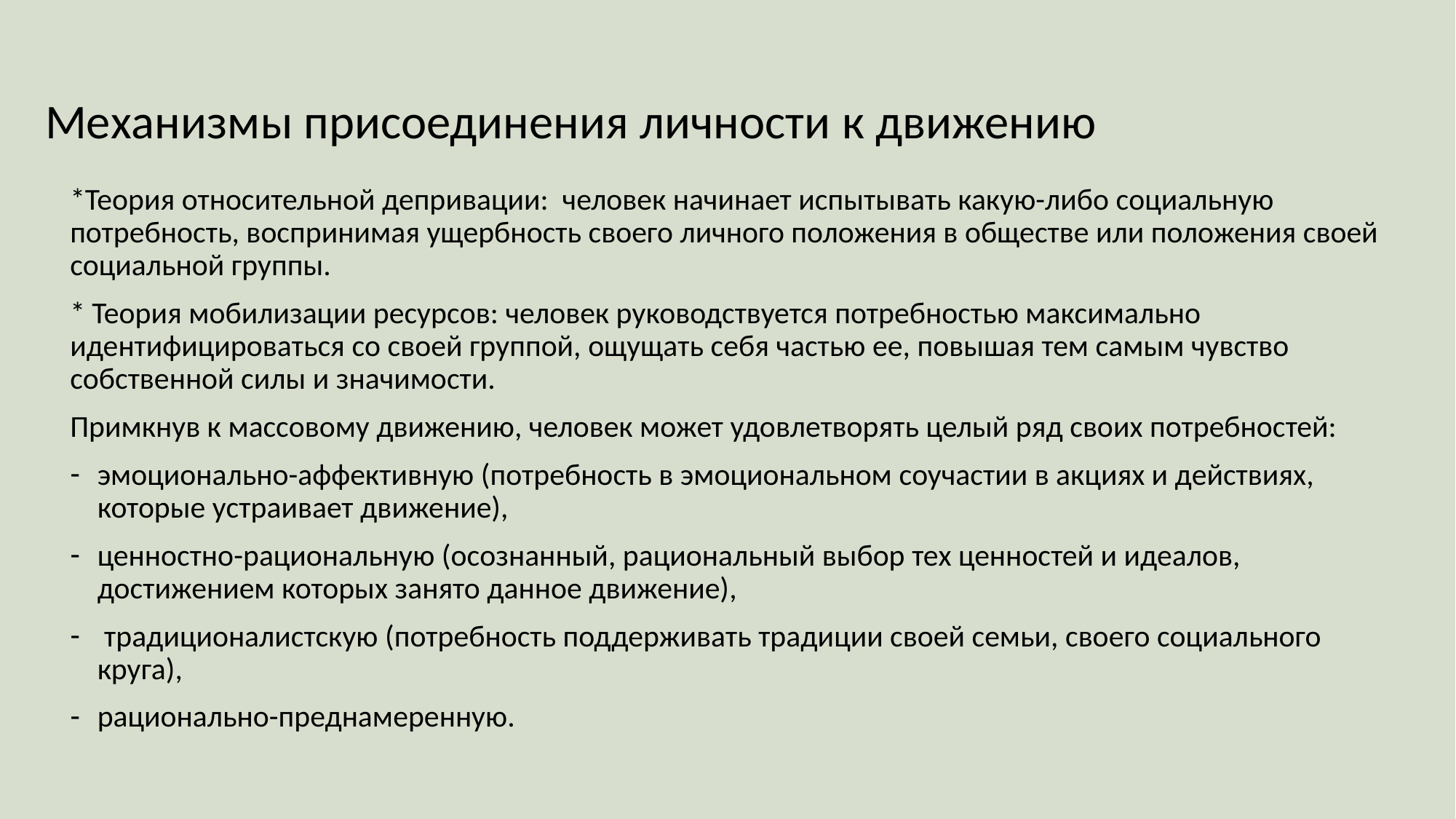

# Механизмы присоединения личности к движению
*Теория относительной депривации:  человек начинает испытывать какую-либо социальную потребность, воспринимая ущербность своего личного положения в обществе или положения своей социальной группы.
* Теория мобилизации ресурсов: человек руководствуется потребностью максимально идентифицироваться со своей группой, ощущать себя частью ее, повышая тем самым чувство собственной силы и значимости.
Примкнув к массовому движению, человек может удовлетворять целый ряд своих потребностей:
эмоционально-аффективную (потребность в эмоциональном соучастии в акциях и действиях, которые устраивает движение),
ценностно-рациональную (осознанный, рациональный выбор тех ценностей и идеалов, достижением которых занято данное движение),
 традиционалистскую (потребность поддерживать традиции своей семьи, своего социального круга),
рационально-преднамеренную.